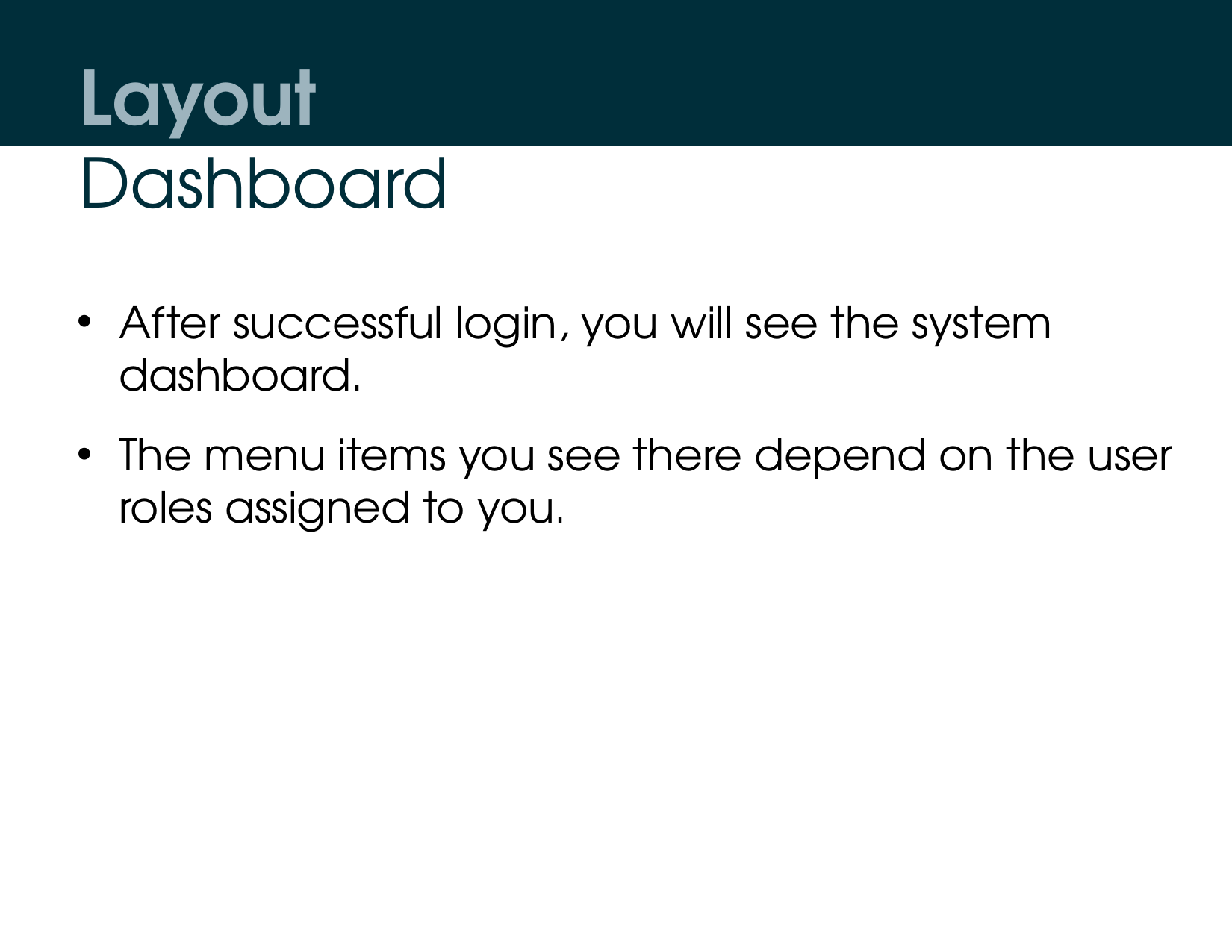

# Layout
Dashboard
After successful login, you will see the system dashboard.
The menu items you see there depend on the user roles assigned to you.